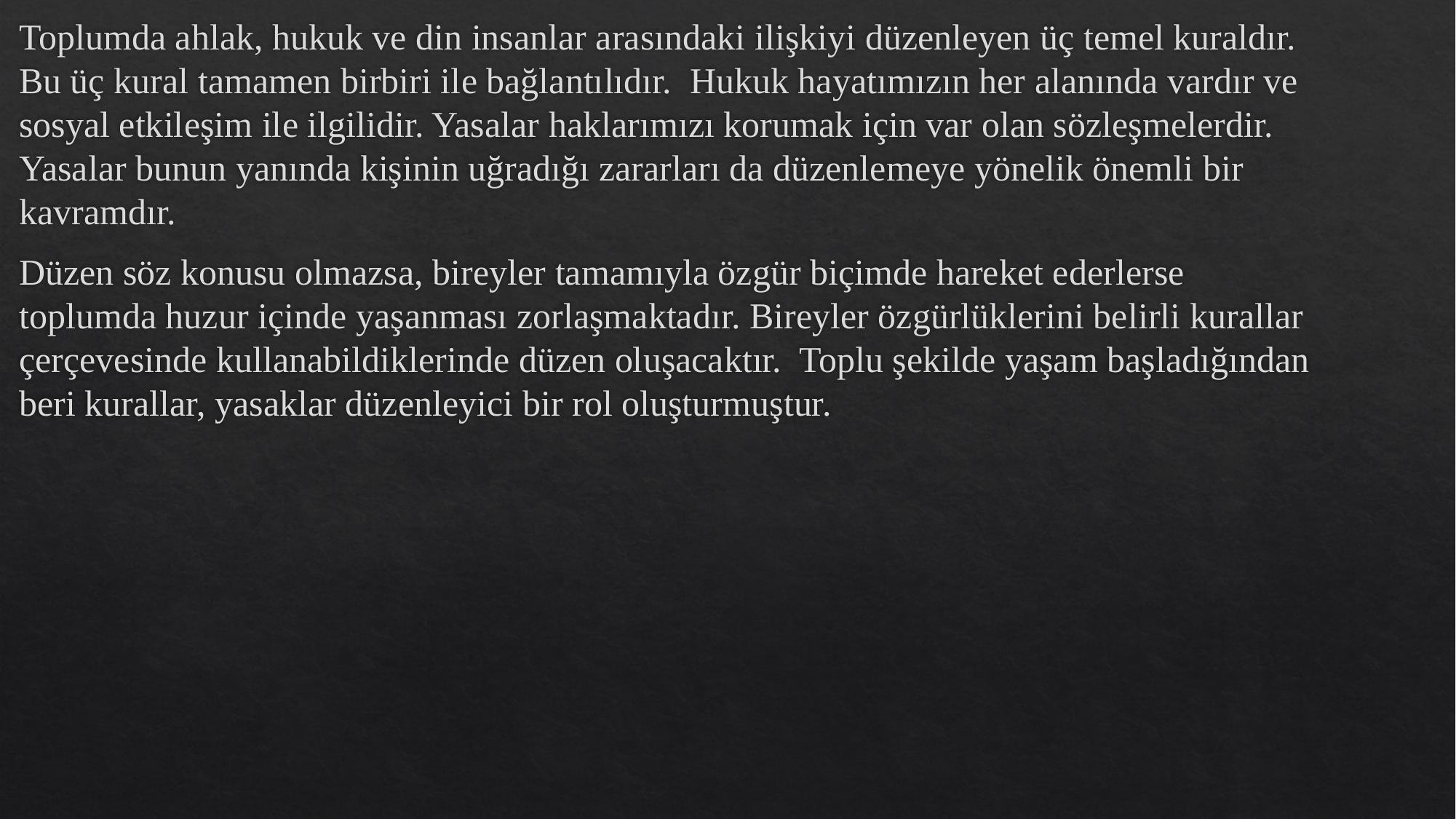

Toplumda ahlak, hukuk ve din insanlar arasındaki ilişkiyi düzenleyen üç temel kuraldır. Bu üç kural tamamen birbiri ile bağlantılıdır.  Hukuk hayatımızın her alanında vardır ve sosyal etkileşim ile ilgilidir. Yasalar haklarımızı korumak için var olan sözleşmelerdir. Yasalar bunun yanında kişinin uğradığı zararları da düzenlemeye yönelik önemli bir kavramdır.
Düzen söz konusu olmazsa, bireyler tamamıyla özgür biçimde hareket ederlerse toplumda huzur içinde yaşanması zorlaşmaktadır. Bireyler özgürlüklerini belirli kurallar çerçevesinde kullanabildiklerinde düzen oluşacaktır.  Toplu şekilde yaşam başladığından beri kurallar, yasaklar düzenleyici bir rol oluşturmuştur.